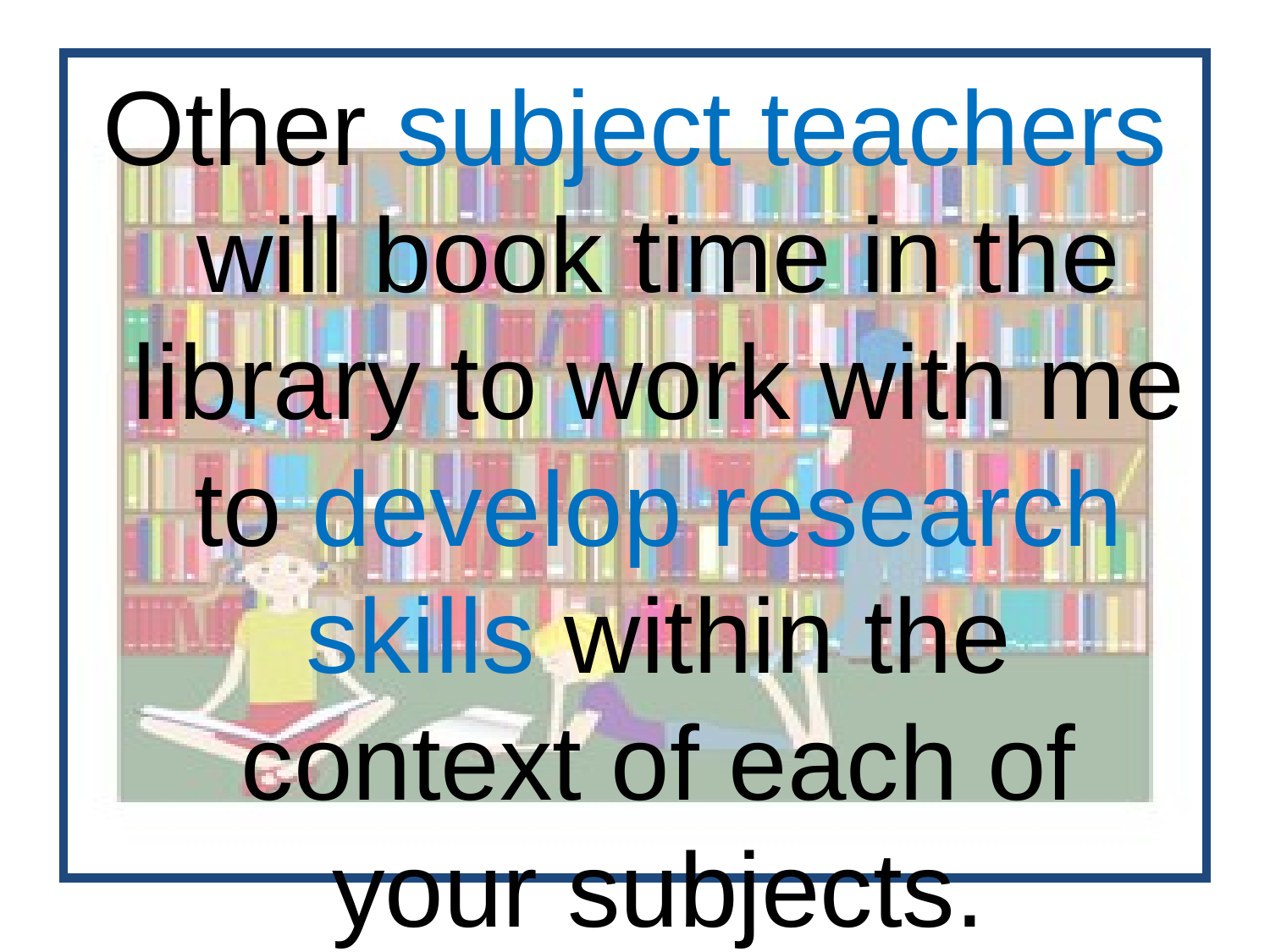

Other subject teachers will book time in the library to work with me to develop research skills within the context of each of your subjects.
#